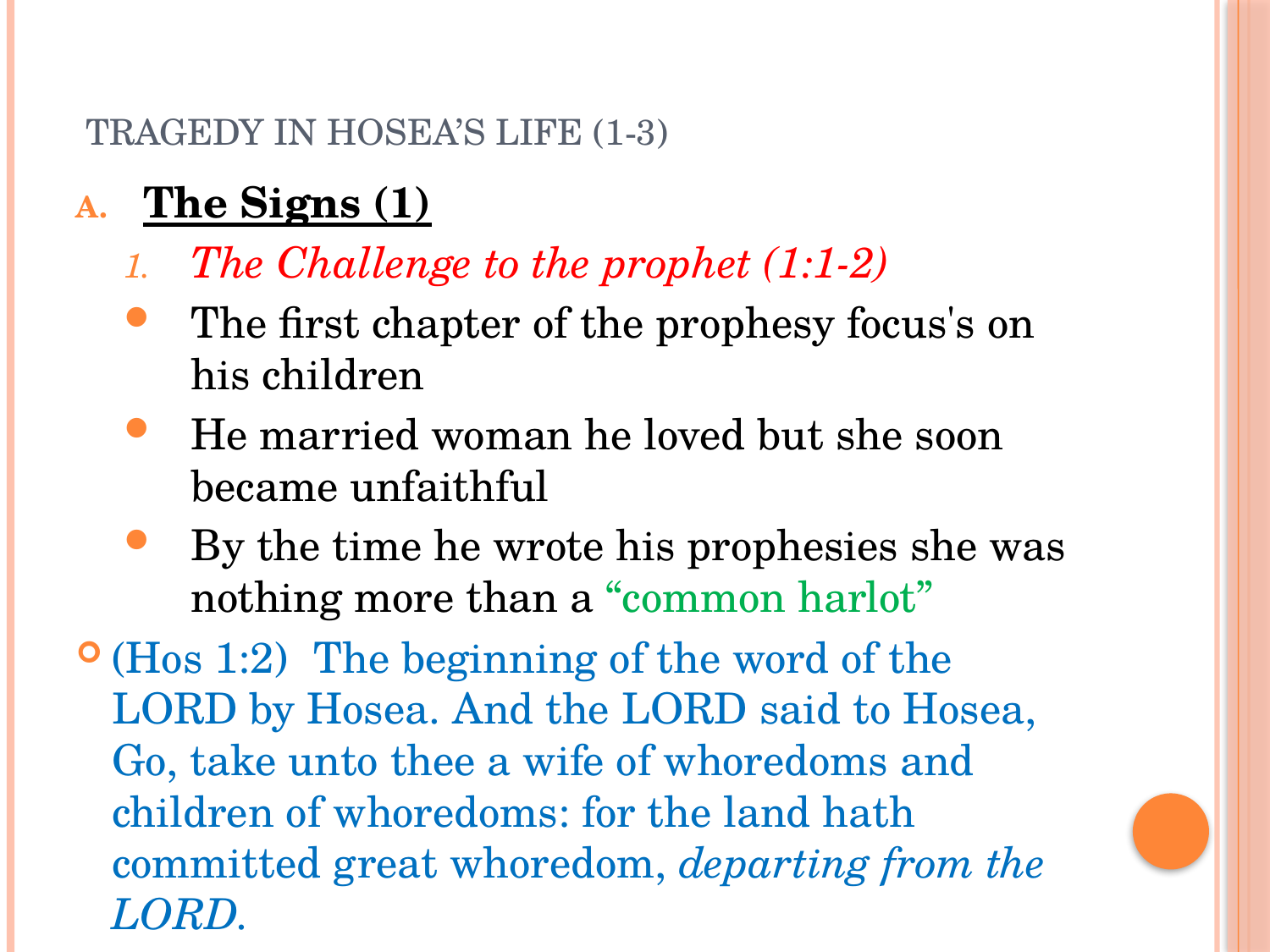

# Tragedy in Hosea’s life (1-3)
The Signs (1)
The Challenge to the prophet (1:1-2)
The first chapter of the prophesy focus's on his children
He married woman he loved but she soon became unfaithful
By the time he wrote his prophesies she was nothing more than a “common harlot”
(Hos 1:2)  The beginning of the word of the LORD by Hosea. And the LORD said to Hosea, Go, take unto thee a wife of whoredoms and children of whoredoms: for the land hath committed great whoredom, departing from the LORD.